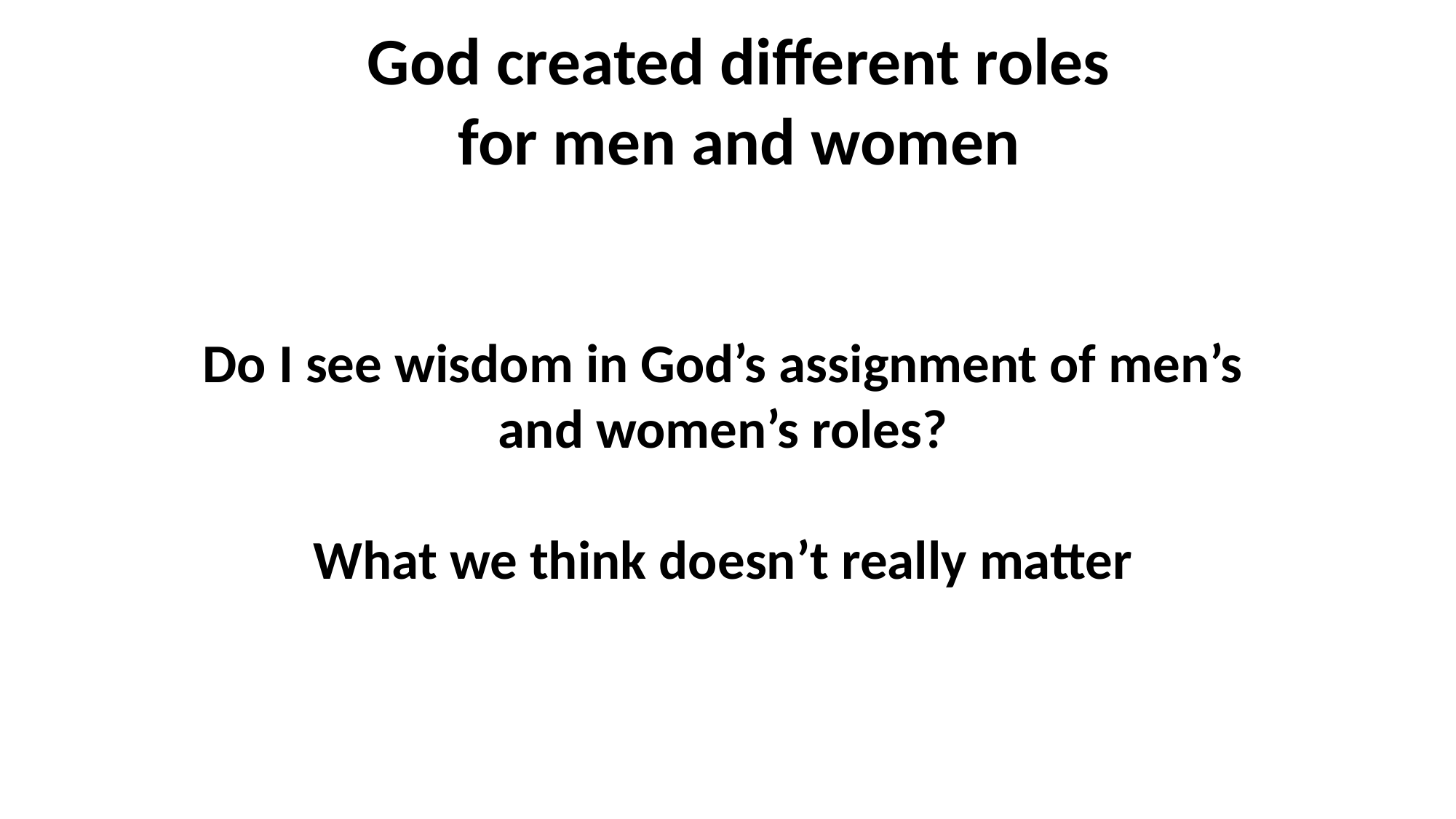

God created different roles for men and women
Do I see wisdom in God’s assignment of men’s and women’s roles?

What we think doesn’t really matter